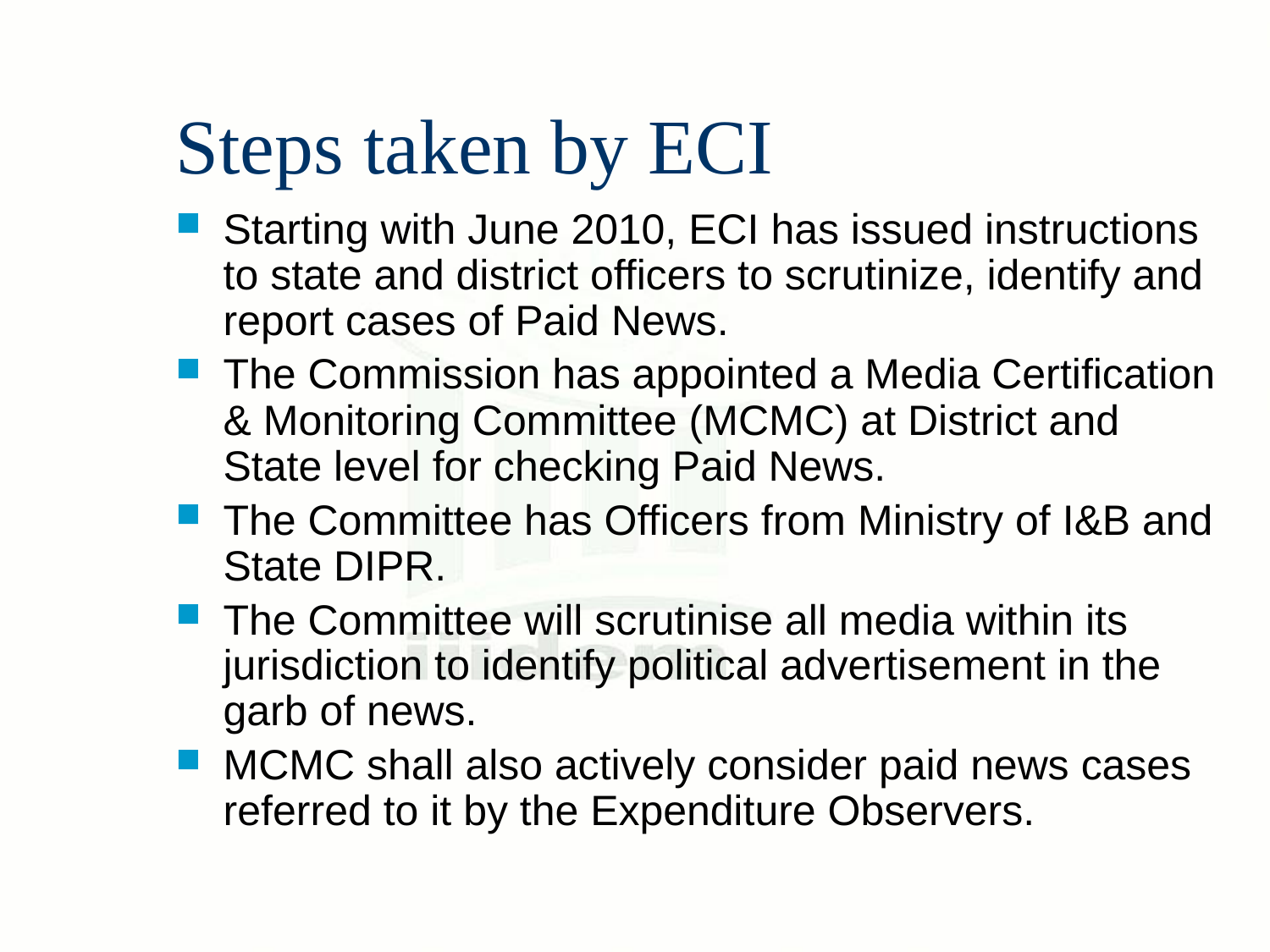

# Steps taken by ECI
Starting with June 2010, ECI has issued instructions to state and district officers to scrutinize, identify and report cases of Paid News.
The Commission has appointed a Media Certification & Monitoring Committee (MCMC) at District and State level for checking Paid News.
The Committee has Officers from Ministry of I&B and State DIPR.
The Committee will scrutinise all media within its jurisdiction to identify political advertisement in the garb of news.
MCMC shall also actively consider paid news cases referred to it by the Expenditure Observers.